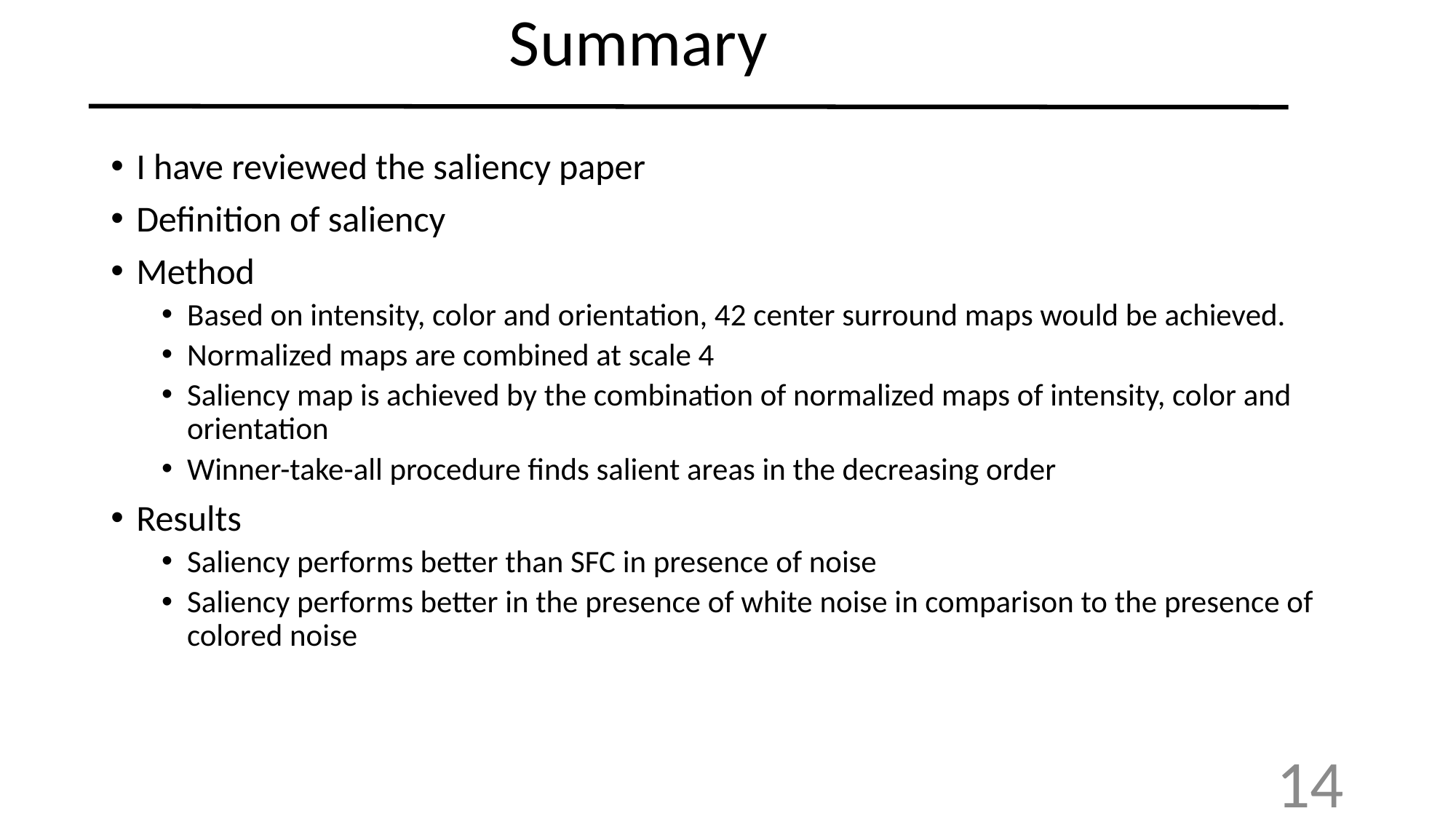

# Summary
I have reviewed the saliency paper
Definition of saliency
Method
Based on intensity, color and orientation, 42 center surround maps would be achieved.
Normalized maps are combined at scale 4
Saliency map is achieved by the combination of normalized maps of intensity, color and orientation
Winner-take-all procedure finds salient areas in the decreasing order
Results
Saliency performs better than SFC in presence of noise
Saliency performs better in the presence of white noise in comparison to the presence of colored noise

14